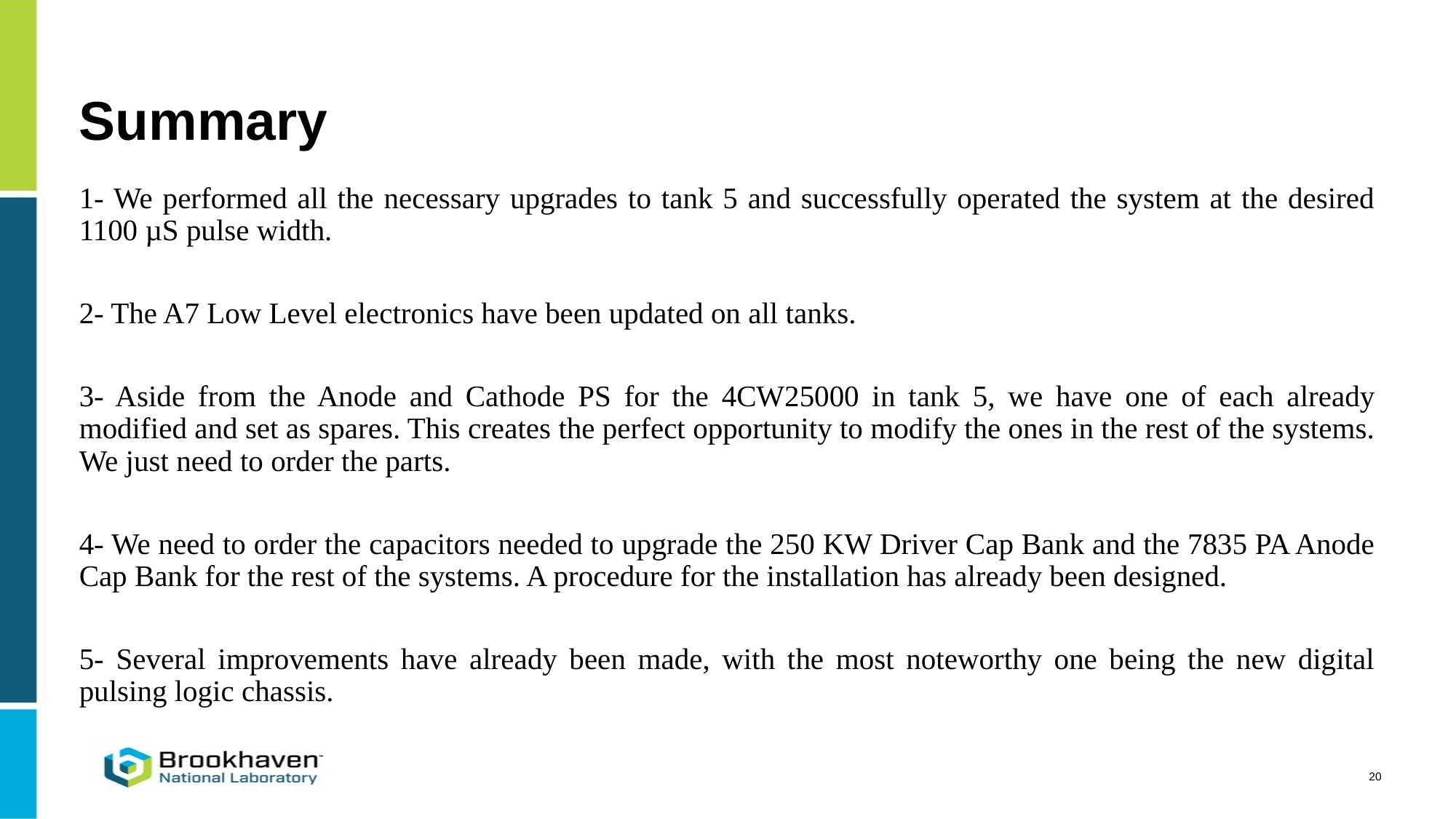

# Summary
1- We performed all the necessary upgrades to tank 5 and successfully operated the system at the desired 1100 µS pulse width.

2- The A7 Low Level electronics have been updated on all tanks.

3- Aside from the Anode and Cathode PS for the 4CW25000 in tank 5, we have one of each already modified and set as spares. This creates the perfect opportunity to modify the ones in the rest of the systems. We just need to order the parts.

4- We need to order the capacitors needed to upgrade the 250 KW Driver Cap Bank and the 7835 PA Anode Cap Bank for the rest of the systems. A procedure for the installation has already been designed.

5- Several improvements have already been made, with the most noteworthy one being the new digital pulsing logic chassis.

20